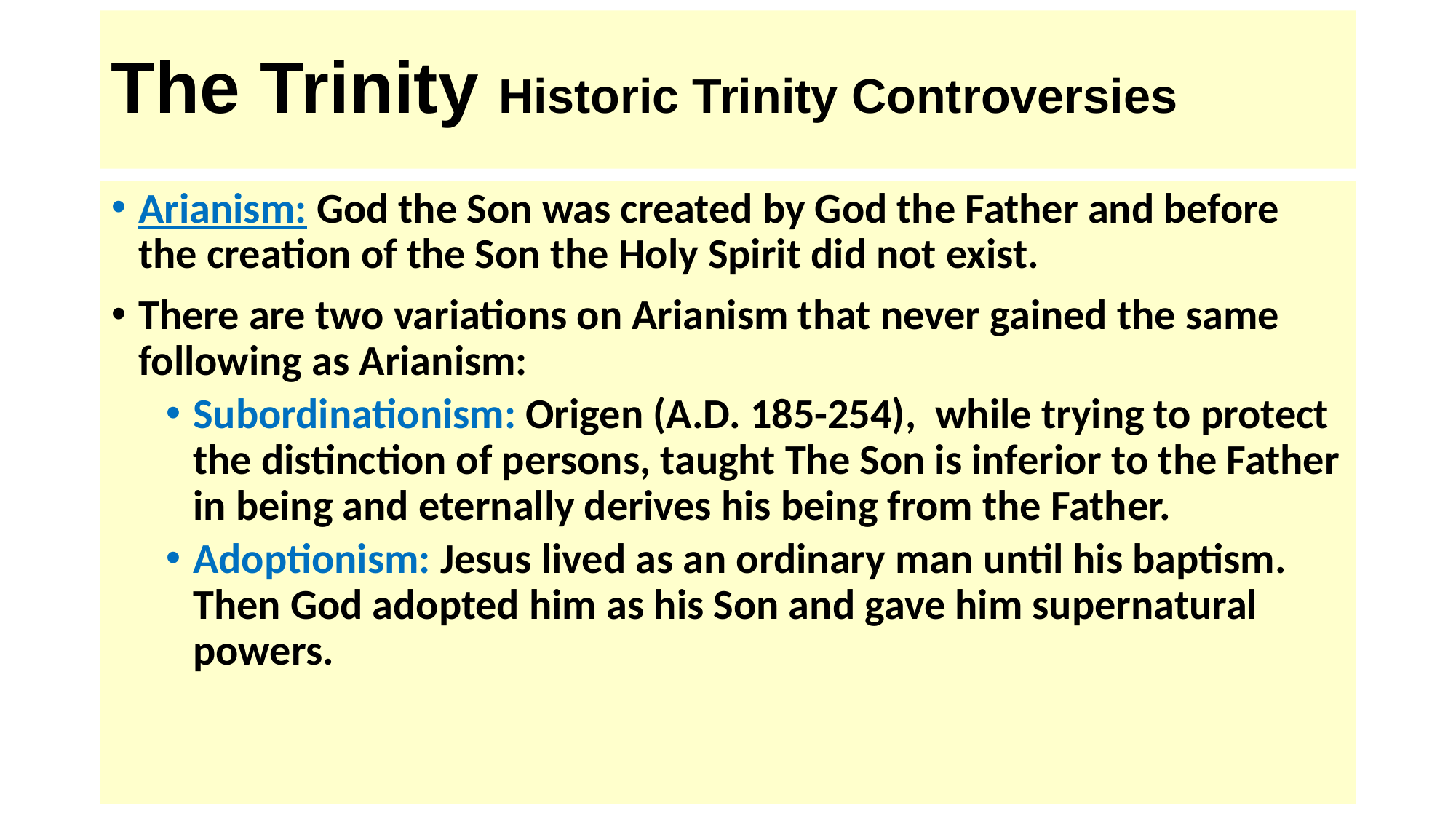

# The Trinity Historic Trinity Controversies
Arianism: God the Son was created by God the Father and before the creation of the Son the Holy Spirit did not exist.
There are two variations on Arianism that never gained the same following as Arianism:
Subordinationism: Origen (A.D. 185-254),  while trying to protect the distinction of persons, taught The Son is inferior to the Father in being and eternally derives his being from the Father.
Adoptionism: Jesus lived as an ordinary man until his baptism. Then God adopted him as his Son and gave him supernatural powers.